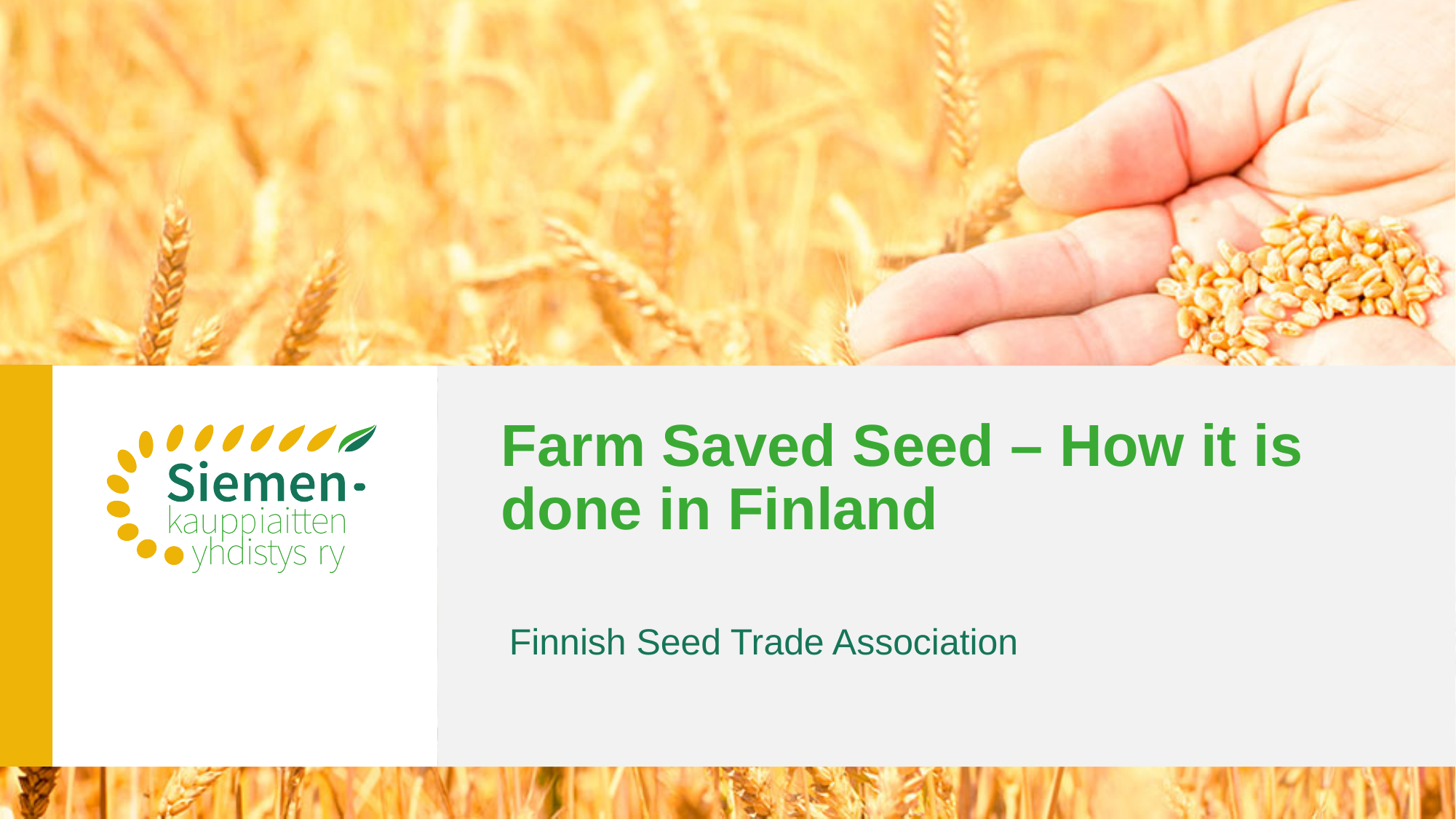

# Farm Saved Seed – How it is done in Finland
Finnish Seed Trade Association